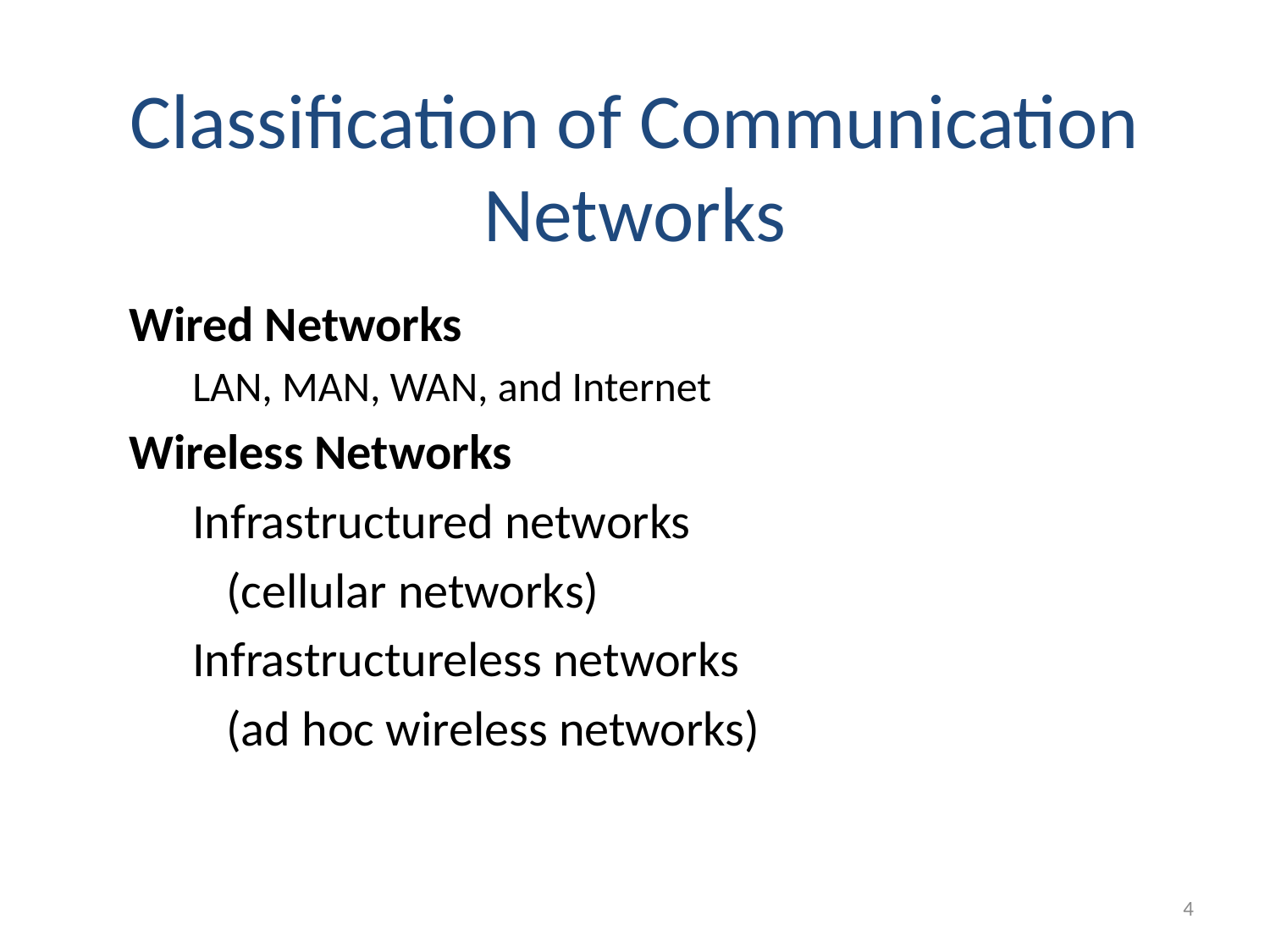

Classification of Communication Networks
Wired Networks
LAN, MAN, WAN, and Internet
Wireless Networks
Infrastructured networks
   (cellular networks)
Infrastructureless networks
   (ad hoc wireless networks)
4